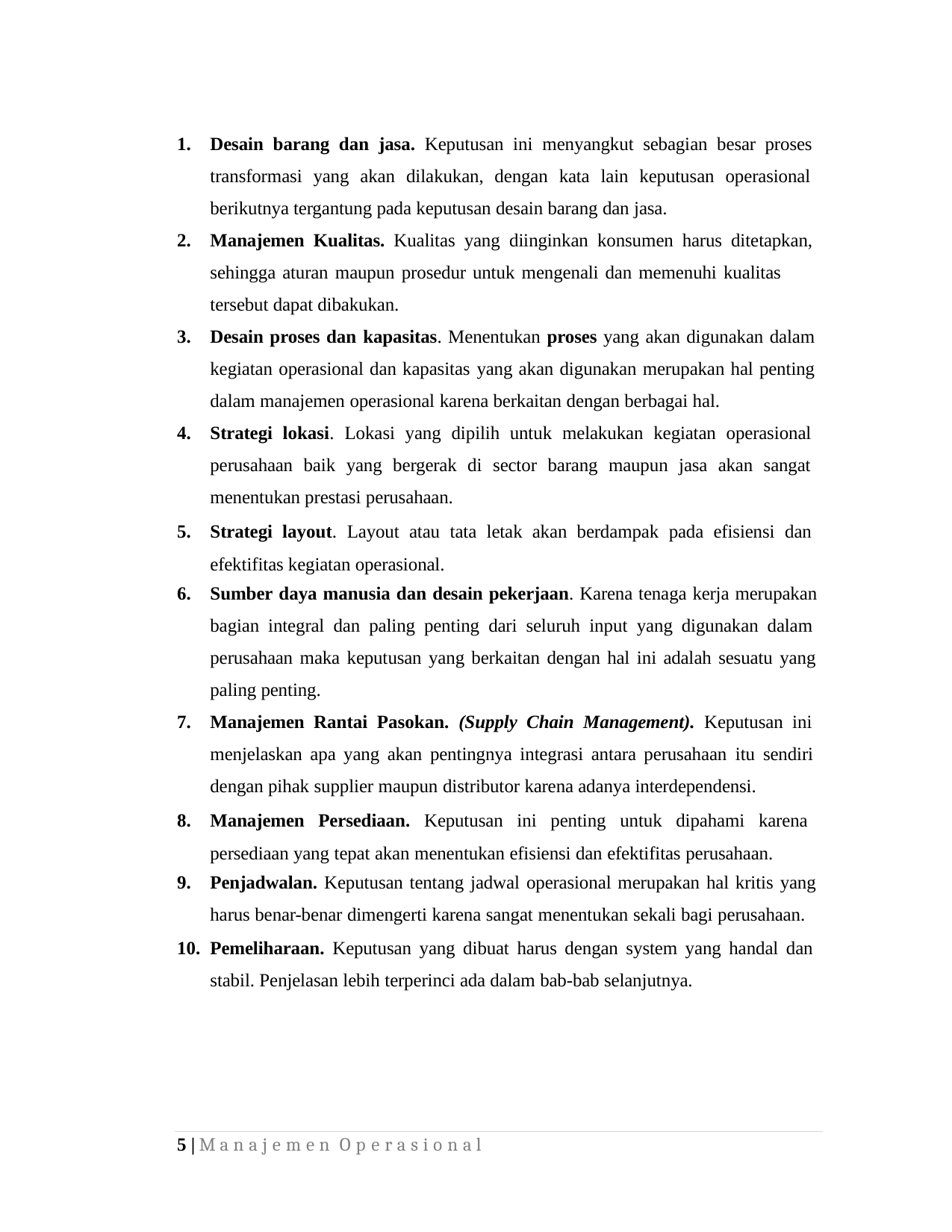

Desain barang dan jasa. Keputusan ini menyangkut sebagian besar proses  transformasi yang akan dilakukan, dengan kata lain keputusan operasional  berikutnya tergantung pada keputusan desain barang dan jasa.
Manajemen Kualitas. Kualitas yang diinginkan konsumen harus ditetapkan,  sehingga aturan maupun prosedur untuk mengenali dan memenuhi kualitas
tersebut dapat dibakukan.
Desain proses dan kapasitas. Menentukan proses yang akan digunakan dalam  kegiatan operasional dan kapasitas yang akan digunakan merupakan hal penting  dalam manajemen operasional karena berkaitan dengan berbagai hal.
Strategi lokasi. Lokasi yang dipilih untuk melakukan kegiatan operasional  perusahaan baik yang bergerak di sector barang maupun jasa akan sangat  menentukan prestasi perusahaan.
Strategi layout. Layout atau tata letak akan berdampak pada efisiensi dan  efektifitas kegiatan operasional.
Sumber daya manusia dan desain pekerjaan. Karena tenaga kerja merupakan
bagian integral dan paling penting dari seluruh input yang digunakan dalam  perusahaan maka keputusan yang berkaitan dengan hal ini adalah sesuatu yang
paling penting.
Manajemen Rantai Pasokan. (Supply Chain Management). Keputusan ini  menjelaskan apa yang akan pentingnya integrasi antara perusahaan itu sendiri  dengan pihak supplier maupun distributor karena adanya interdependensi.
Manajemen Persediaan. Keputusan ini penting untuk dipahami karena  persediaan yang tepat akan menentukan efisiensi dan efektifitas perusahaan.
Penjadwalan. Keputusan tentang jadwal operasional merupakan hal kritis yang
harus benar-benar dimengerti karena sangat menentukan sekali bagi perusahaan.
Pemeliharaan. Keputusan yang dibuat harus dengan system yang handal dan  stabil. Penjelasan lebih terperinci ada dalam bab-bab selanjutnya.
5 | M a n a j e m e n O p e r a s i o n a l